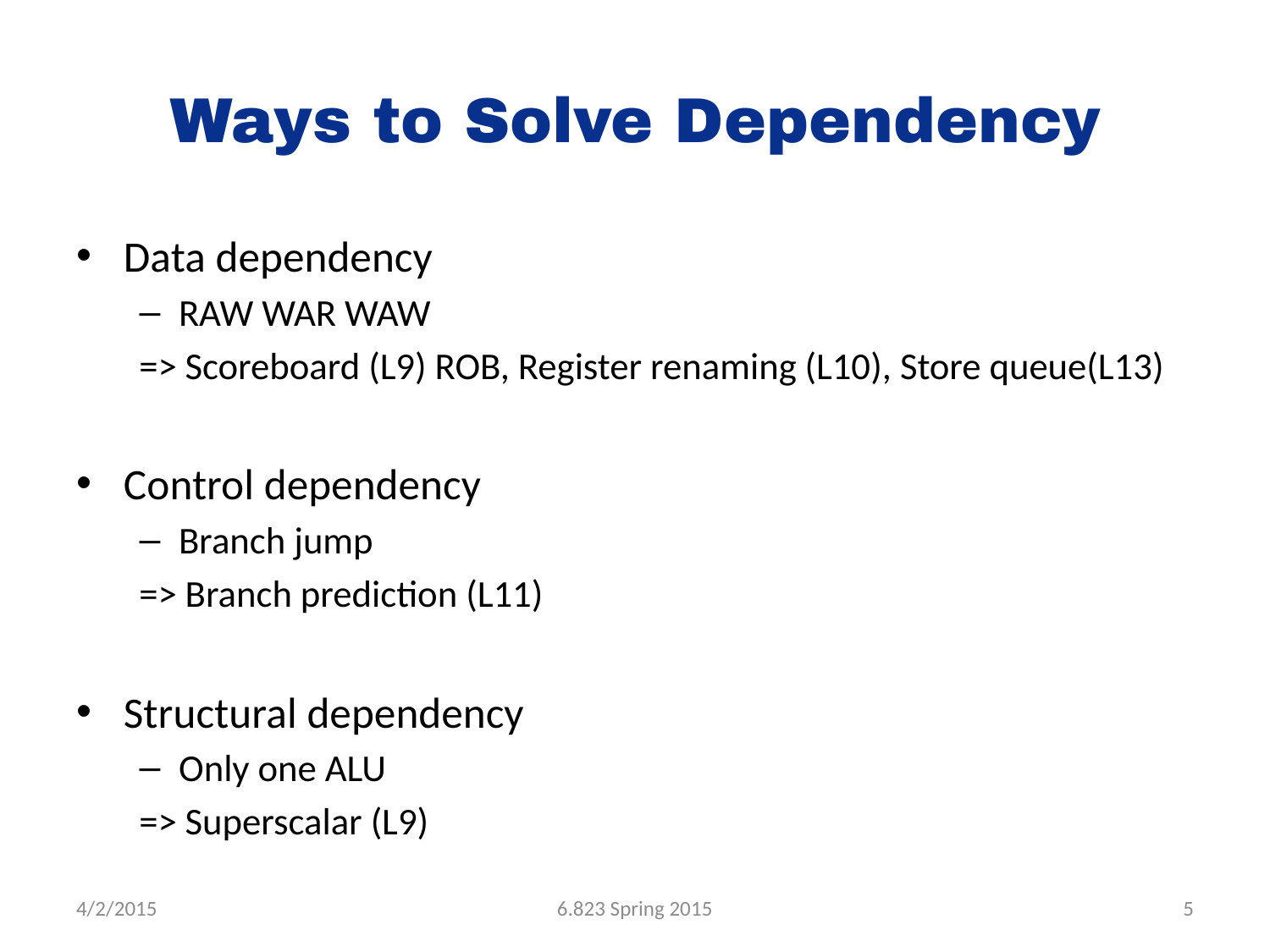

# Ways to Solve Dependency
Data dependency
RAW WAR WAW
=> Scoreboard (L9) ROB, Register renaming (L10), Store queue(L13)

Control dependency
Branch jump
=> Branch prediction (L11)

Structural dependency
Only one ALU
=> Superscalar (L9)
4/2/2015
6.823 Spring 2015
5